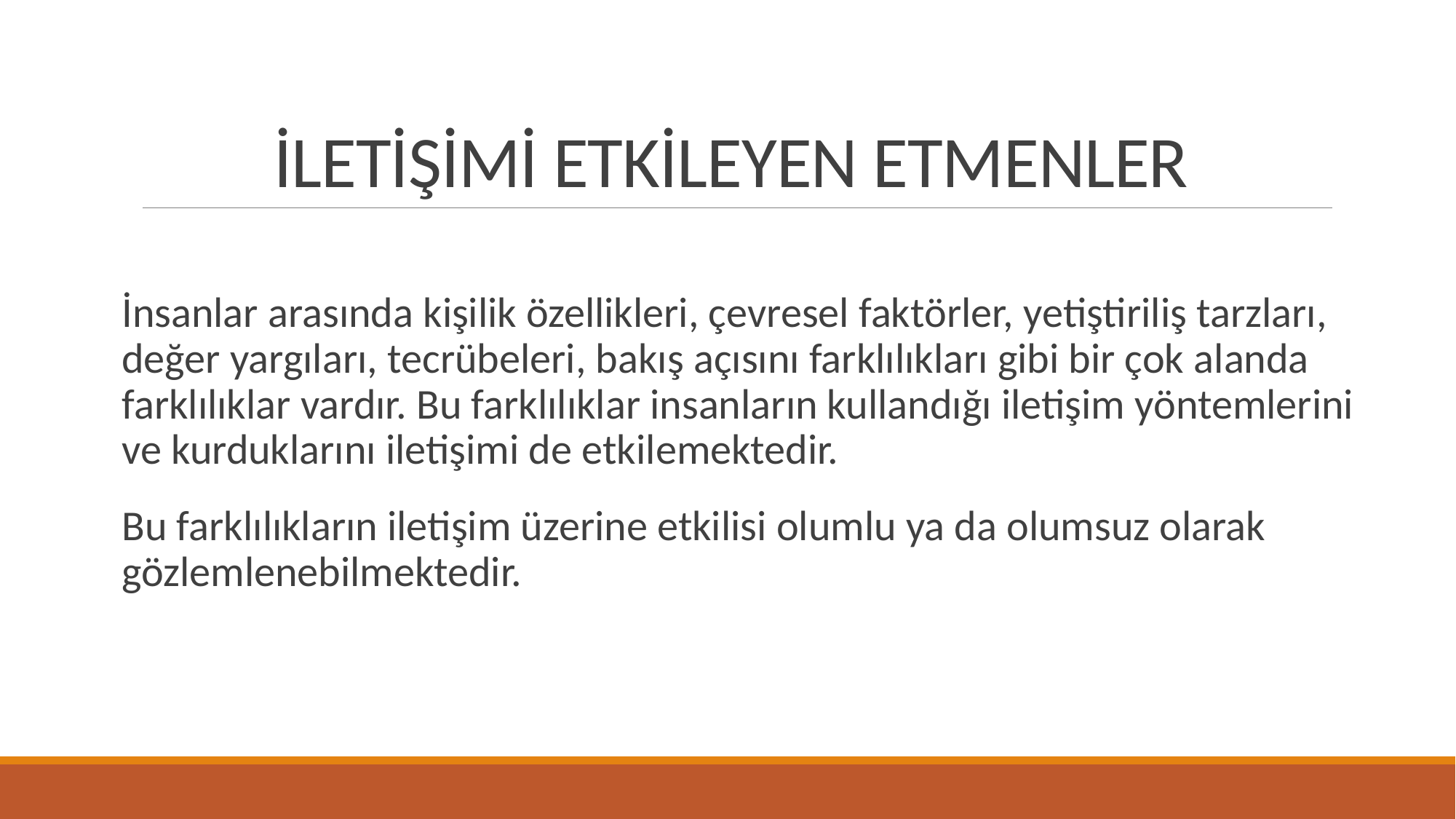

# İLETİŞİMİ ETKİLEYEN ETMENLER
İnsanlar arasında kişilik özellikleri, çevresel faktörler, yetiştiriliş tarzları, değer yargıları, tecrübeleri, bakış açısını farklılıkları gibi bir çok alanda farklılıklar vardır. Bu farklılıklar insanların kullandığı iletişim yöntemlerini ve kurduklarını iletişimi de etkilemektedir.
Bu farklılıkların iletişim üzerine etkilisi olumlu ya da olumsuz olarak gözlemlenebilmektedir.